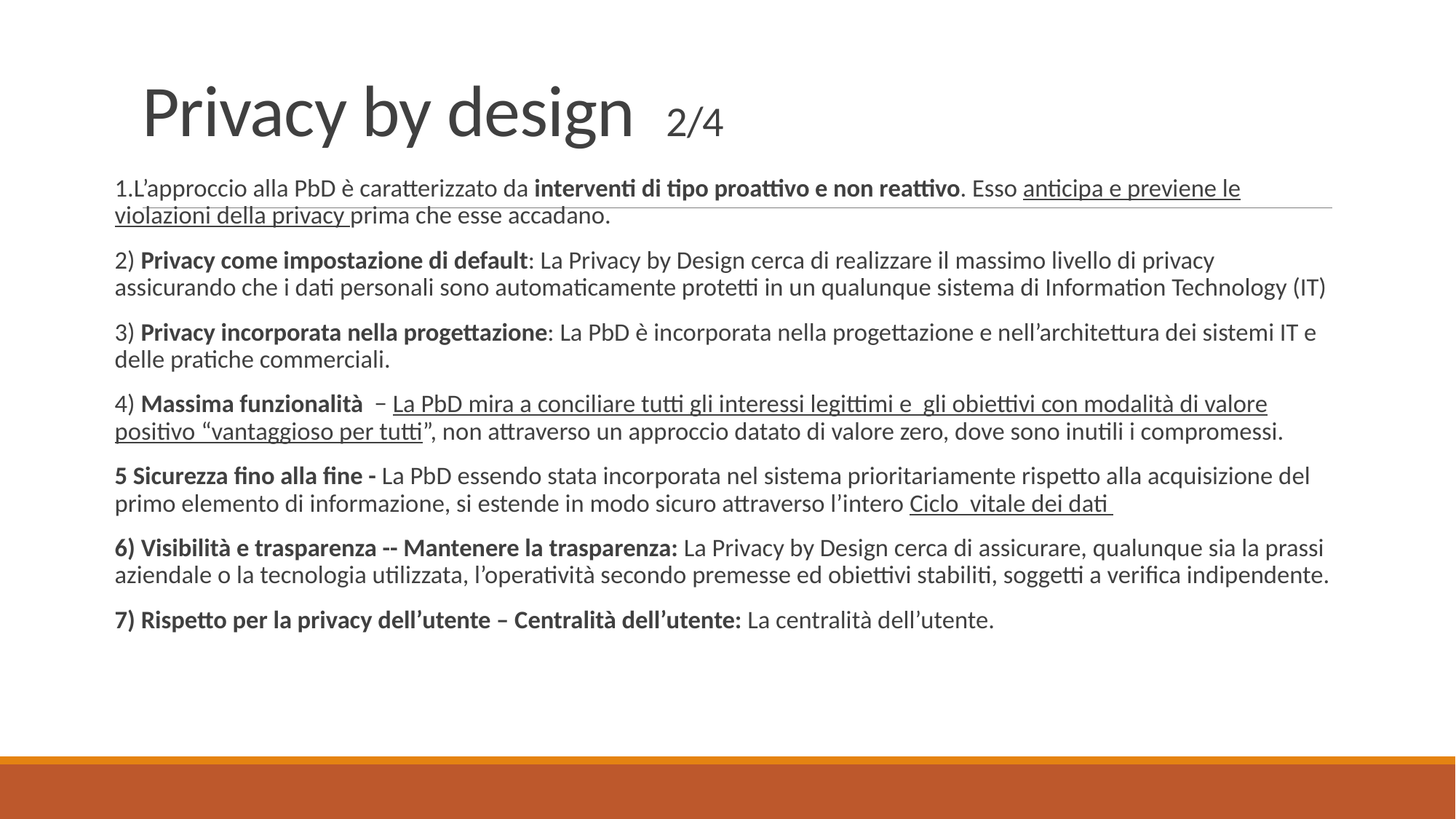

# Privacy by design  2/4
1.L’approccio alla PbD è caratterizzato da interventi di tipo proattivo e non reattivo. Esso anticipa e previene le violazioni della privacy prima che esse accadano.
2) Privacy come impostazione di default: La Privacy by Design cerca di realizzare il massimo livello di privacy assicurando che i dati personali sono automaticamente protetti in un qualunque sistema di Information Technology (IT)
3) Privacy incorporata nella progettazione: La PbD è incorporata nella progettazione e nell’architettura dei sistemi IT e delle pratiche commerciali.
4) Massima funzionalità  − La PbD mira a conciliare tutti gli interessi legittimi e  gli obiettivi con modalità di valore positivo “vantaggioso per tutti”, non attraverso un approccio datato di valore zero, dove sono inutili i compromessi.
5 Sicurezza fino alla fine - La PbD essendo stata incorporata nel sistema prioritariamente rispetto alla acquisizione del primo elemento di informazione, si estende in modo sicuro attraverso l’intero Ciclo  vitale dei dati
6) Visibilità e trasparenza -- Mantenere la trasparenza: La Privacy by Design cerca di assicurare, qualunque sia la prassi aziendale o la tecnologia utilizzata, l’operatività secondo premesse ed obiettivi stabiliti, soggetti a verifica indipendente.
7) Rispetto per la privacy dell’utente – Centralità dell’utente: La centralità dell’utente.